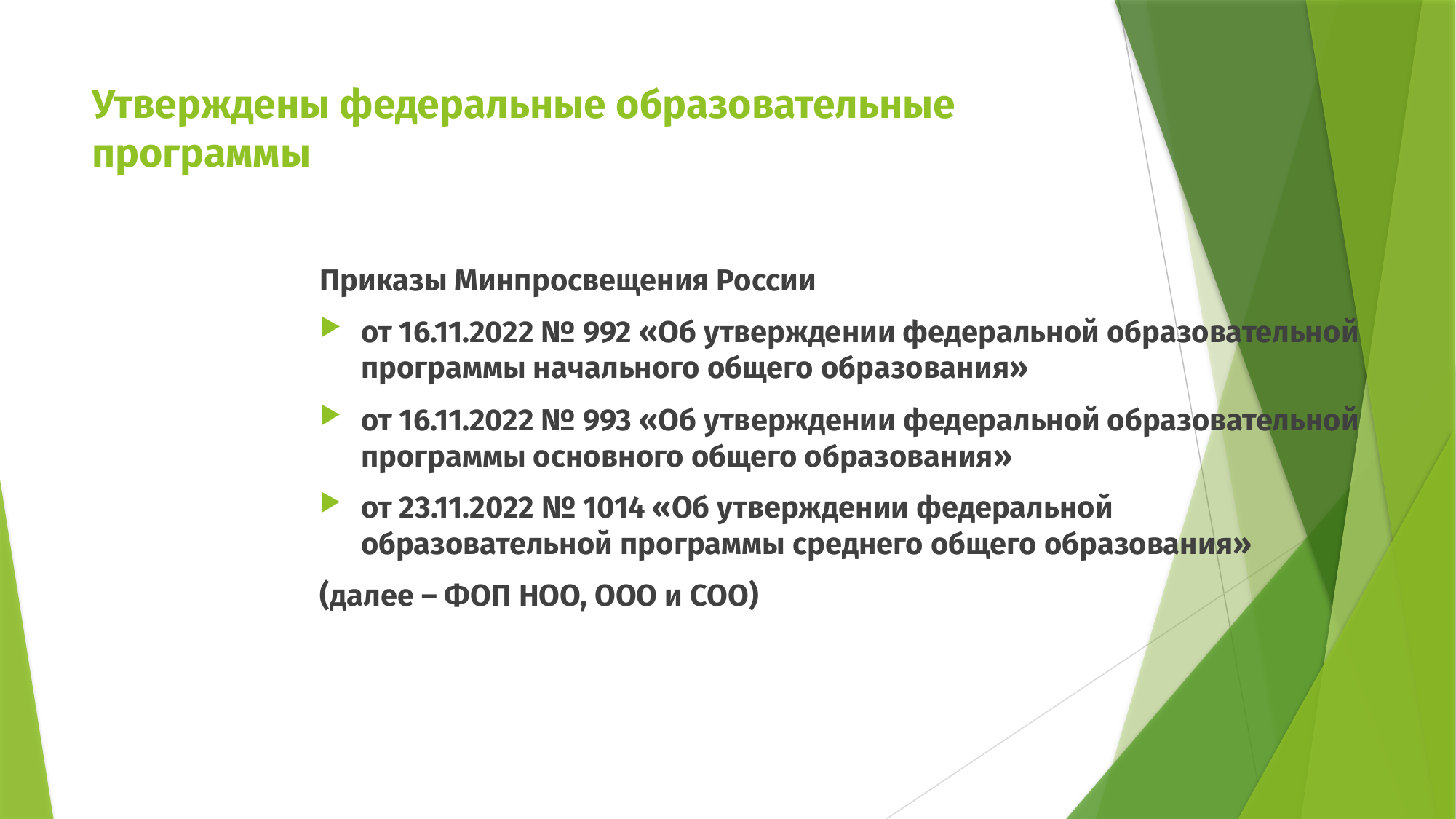

# Утверждены федеральные образовательные программы
Приказы Минпросвещения России
от 16.11.2022 № 992 «Об утверждении федеральной образовательной программы начального общего образования»
от 16.11.2022 № 993 «Об утверждении федеральной образовательной программы основного общего образования»
от 23.11.2022 № 1014 «Об утверждении федеральной образовательной программы среднего общего образования»
(далее – ФОП НОО, ООО и СОО)